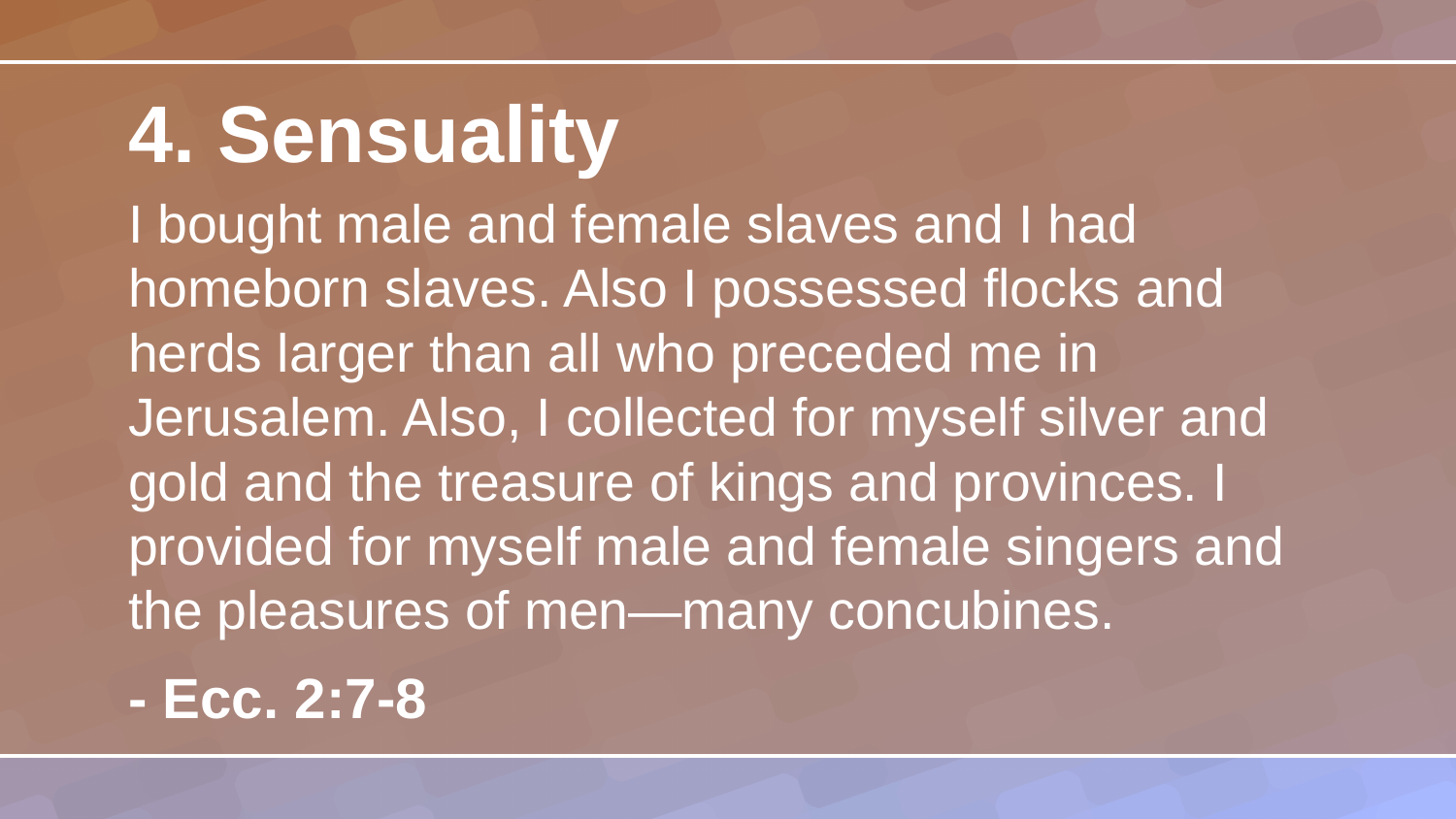

4. Sensuality
I bought male and female slaves and I had homeborn slaves. Also I possessed flocks and herds larger than all who preceded me in Jerusalem. Also, I collected for myself silver and gold and the treasure of kings and provinces. I provided for myself male and female singers and the pleasures of men—many concubines.
- Ecc. 2:7-8